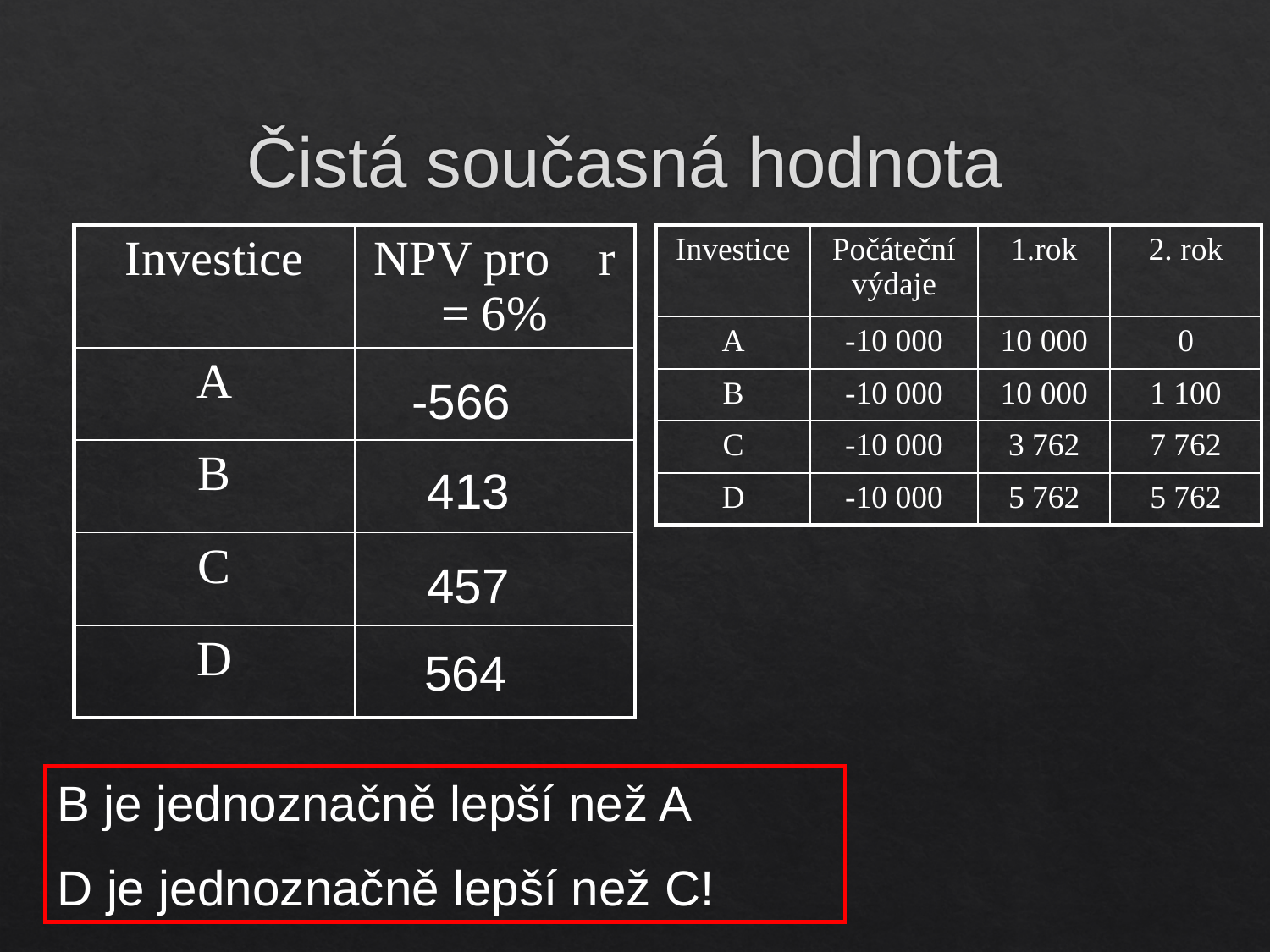

# Čistá současná hodnota
| Investice | NPV pro r = 6% |
| --- | --- |
| A |  |
| B |  |
| C |  |
| D |  |
| Investice | Počáteční výdaje | 1.rok | 2. rok |
| --- | --- | --- | --- |
| A | -10 000 | 10 000 | 0 |
| B | -10 000 | 10 000 | 1 100 |
| C | -10 000 | 3 762 | 7 762 |
| D | -10 000 | 5 762 | 5 762 |
-566
413
457
564
B je jednoznačně lepší než A
D je jednoznačně lepší než C!